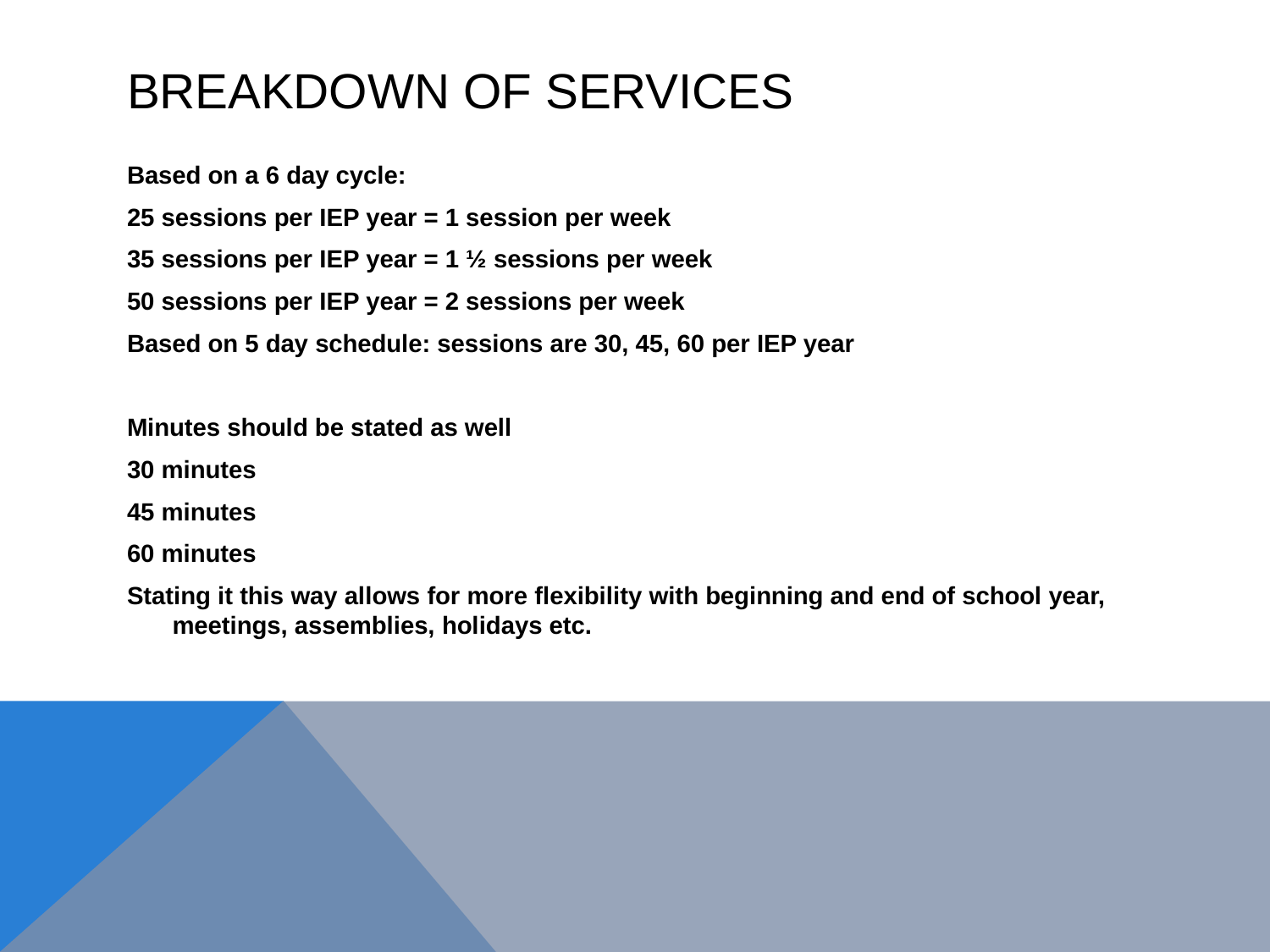

# Breakdown of services
Based on a 6 day cycle:
25 sessions per IEP year = 1 session per week
35 sessions per IEP year = 1 ½ sessions per week
50 sessions per IEP year = 2 sessions per week
Based on 5 day schedule: sessions are 30, 45, 60 per IEP year

Minutes should be stated as well
30 minutes
45 minutes
60 minutes
Stating it this way allows for more flexibility with beginning and end of school year, meetings, assemblies, holidays etc.